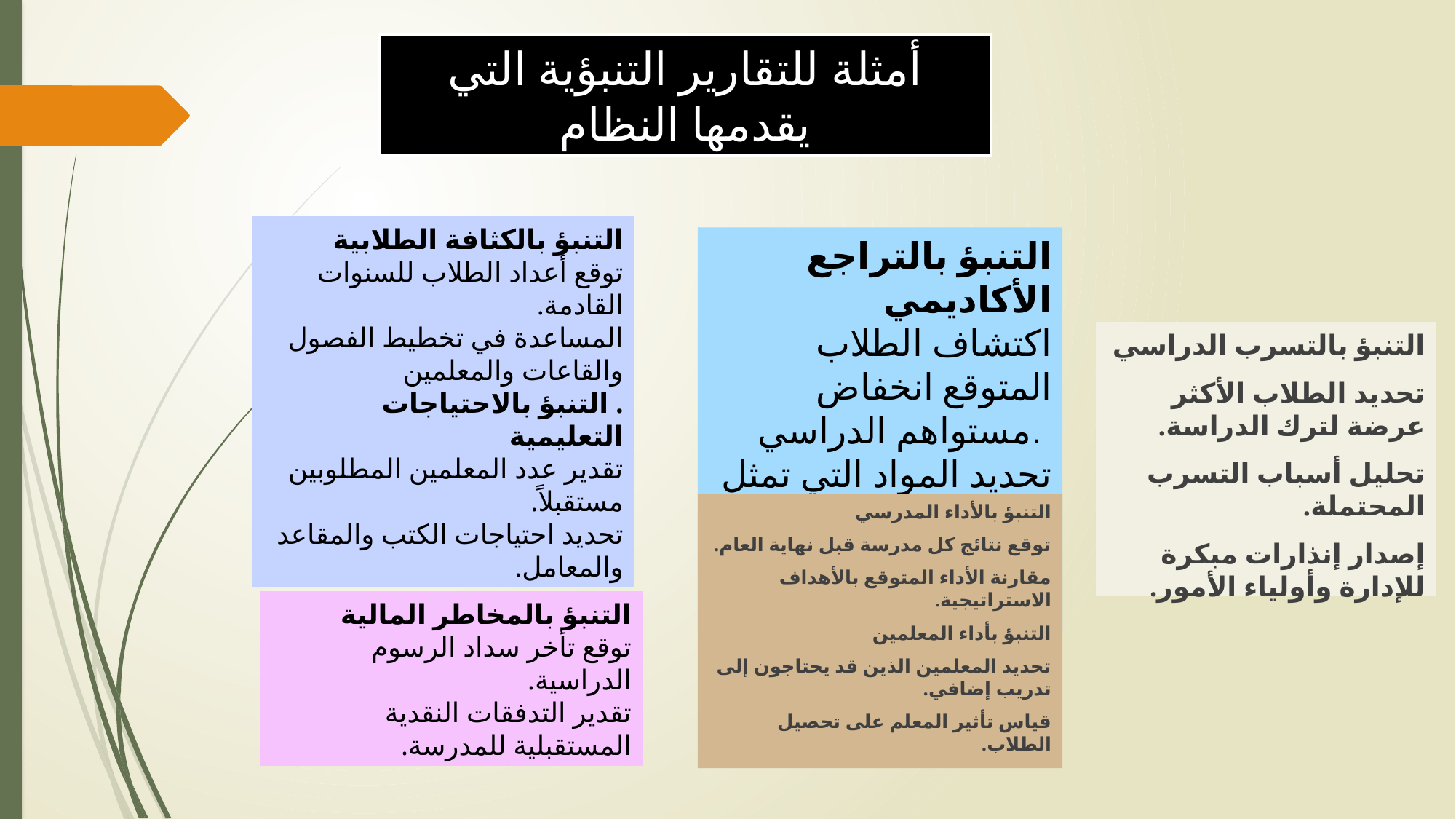

# أمثلة للتقارير التنبؤية التي يقدمها النظام
التنبؤ بالكثافة الطلابية
توقع أعداد الطلاب للسنوات القادمة.
المساعدة في تخطيط الفصول والقاعات والمعلمين
. التنبؤ بالاحتياجات التعليمية
تقدير عدد المعلمين المطلوبين مستقبلاً.
تحديد احتياجات الكتب والمقاعد والمعامل.
التنبؤ بالتراجع الأكاديمي
اكتشاف الطلاب المتوقع انخفاض مستواهم الدراسي.
تحديد المواد التي تمثل خطورة على الطالب.
اقتراح برامج دعم وتقوية مبكرة.

التنبؤ بالتسرب الدراسي
تحديد الطلاب الأكثر عرضة لترك الدراسة.
تحليل أسباب التسرب المحتملة.
إصدار إنذارات مبكرة للإدارة وأولياء الأمور.

التنبؤ بالأداء المدرسي
توقع نتائج كل مدرسة قبل نهاية العام.
مقارنة الأداء المتوقع بالأهداف الاستراتيجية.
التنبؤ بأداء المعلمين
تحديد المعلمين الذين قد يحتاجون إلى تدريب إضافي.
قياس تأثير المعلم على تحصيل الطلاب.
التنبؤ بالمخاطر المالية
توقع تأخر سداد الرسوم الدراسية.
تقدير التدفقات النقدية المستقبلية للمدرسة.